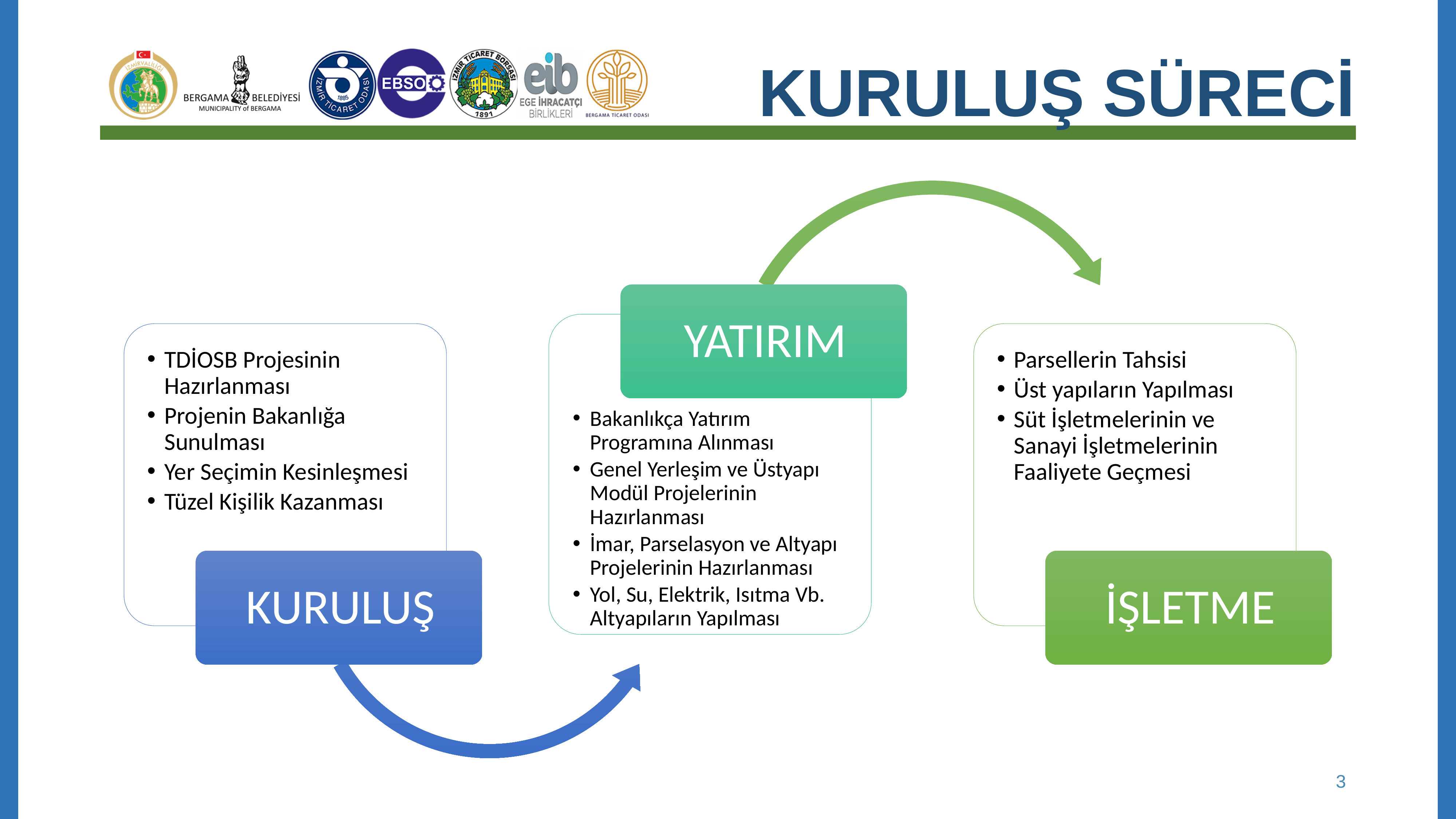

KURULUŞ SÜRECİ
TDİOSB Projesinin Hazırlanması
Projenin Bakanlığa Sunulması
Yer Seçimin Kesinleşmesi
Tüzel Kişilik Kazanması
KURULUŞ
Bakanlıkça Yatırım Programına Alınması
Genel Yerleşim ve Üstyapı Modül Projelerinin Hazırlanması
İmar, Parselasyon ve Altyapı Projelerinin Hazırlanması
Yol, Su, Elektrik, Isıtma Vb.  Altyapıların Yapılması
YATIRIM
Parsellerin Tahsisi
Üst yapıların Yapılması
Süt İşletmelerinin ve Sanayi İşletmelerinin Faaliyete Geçmesi
İŞLETME